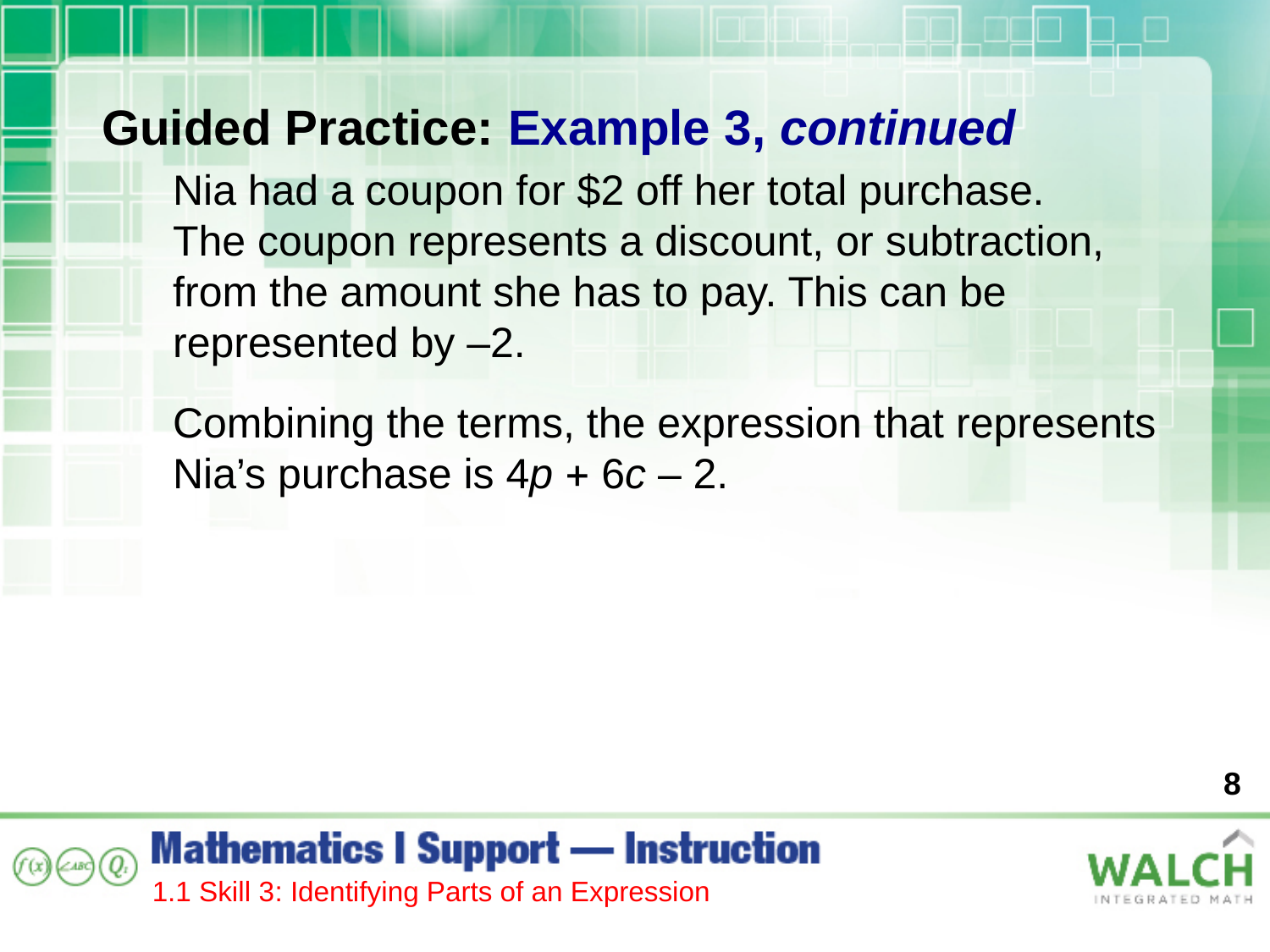

Guided Practice: Example 3, continued
Nia had a coupon for $2 off her total purchase.
The coupon represents a discount, or subtraction, from the amount she has to pay. This can be represented by –2.
Combining the terms, the expression that represents Nia’s purchase is 4p + 6c – 2.

8
1.1 Skill 3: Identifying Parts of an Expression